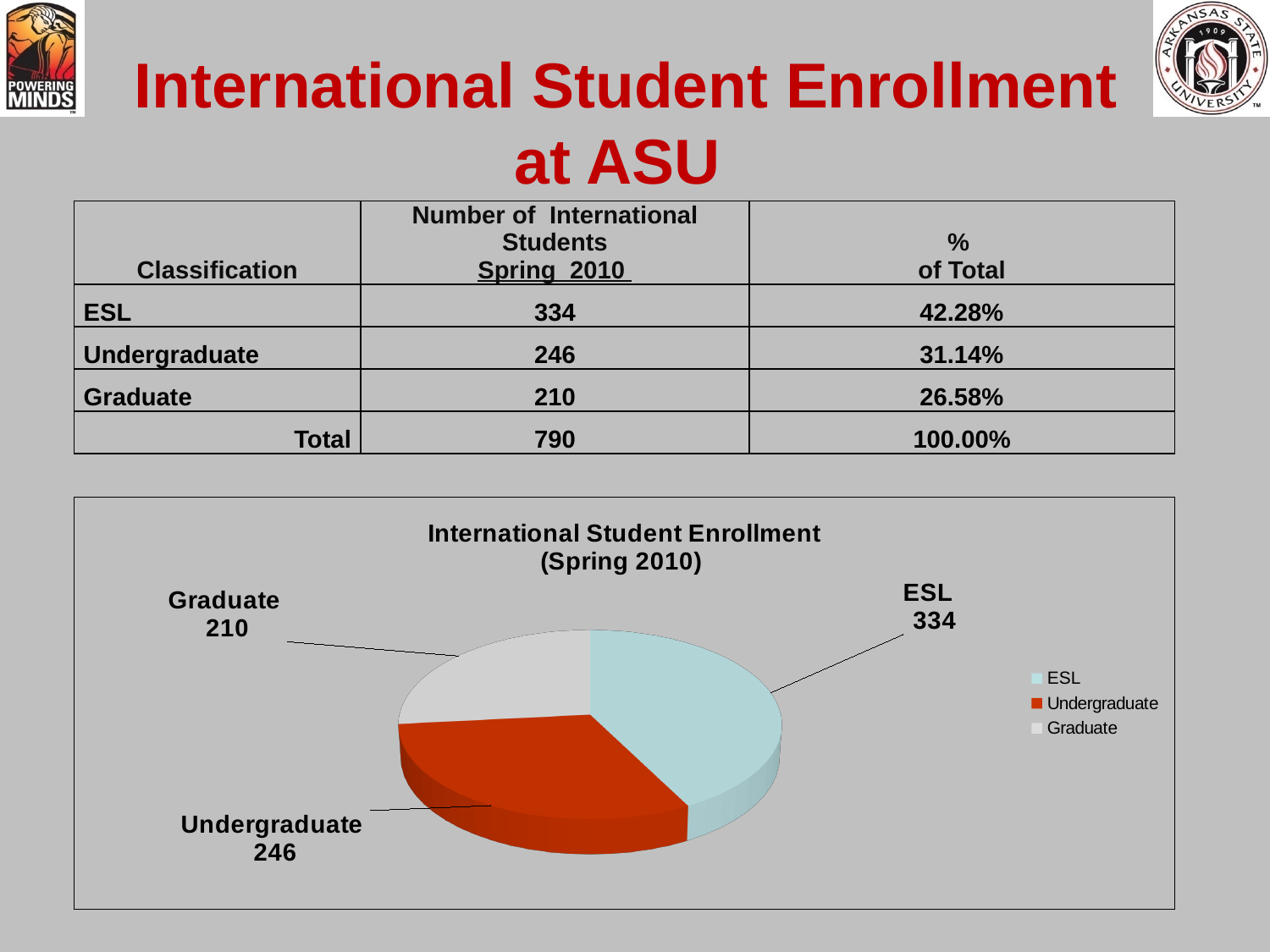

# International Student Enrollment at ASU
| Classification | Number of International Students Spring 2010 | % of Total |
| --- | --- | --- |
| ESL | 334 | 42.28% |
| Undergraduate | 246 | 31.14% |
| Graduate | 210 | 26.58% |
| Total | 790 | 100.00% |

[unsupported chart]